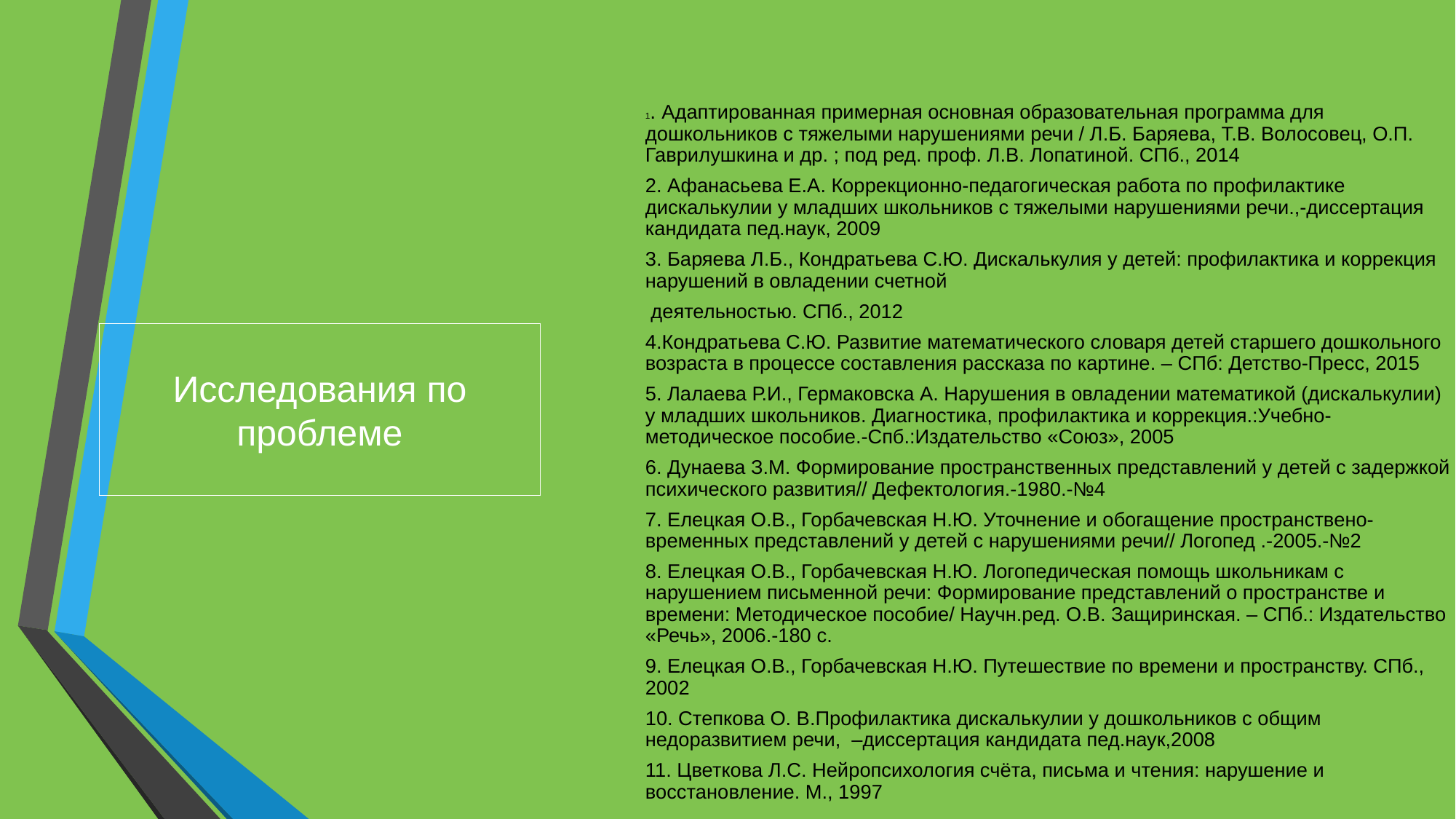

1. Адаптированная примерная основная образовательная программа для дошкольников с тяжелыми нарушениями речи / Л.Б. Баряева, Т.В. Волосовец, О.П. Гаврилушкина и др. ; под ред. проф. Л.В. Лопатиной. СПб., 2014
2. Афанасьева Е.А. Коррекционно-педагогическая работа по профилактике дискалькулии у младших школьников с тяжелыми нарушениями речи.,-диссертация кандидата пед.наук, 2009
3. Баряева Л.Б., Кондратьева С.Ю. Дискалькулия у детей: профилактика и коррекция нарушений в овладении счетной
 деятельностью. СПб., 2012
4.Кондратьева С.Ю. Развитие математического словаря детей старшего дошкольного возраста в процессе составления рассказа по картине. – СПб: Детство-Пресс, 2015
5. Лалаева Р.И., Гермаковска А. Нарушения в овладении математикой (дискалькулии) у младших школьников. Диагностика, профилактика и коррекция.:Учебно-методическое пособие.-Спб.:Издательство «Союз», 2005
6. Дунаева З.М. Формирование пространственных представлений у детей с задержкой психического развития// Дефектология.-1980.-№4
7. Елецкая О.В., Горбачевская Н.Ю. Уточнение и обогащение пространствено-временных представлений у детей с нарушениями речи// Логопед .-2005.-№2
8. Елецкая О.В., Горбачевская Н.Ю. Логопедическая помощь школьникам с нарушением письменной речи: Формирование представлений о пространстве и времени: Методическое пособие/ Научн.ред. О.В. Защиринская. – СПб.: Издательство «Речь», 2006.-180 с.
9. Елецкая О.В., Горбачевская Н.Ю. Путешествие по времени и пространству. СПб., 2002
10. Степкова О. В.Профилактика дискалькулии у дошкольников с общим недоразвитием речи,  –диссертация кандидата пед.наук,2008
11. Цветкова Л.С. Нейропсихология счёта, письма и чтения: нарушение и восстановление. М., 1997

# Исследования по проблеме